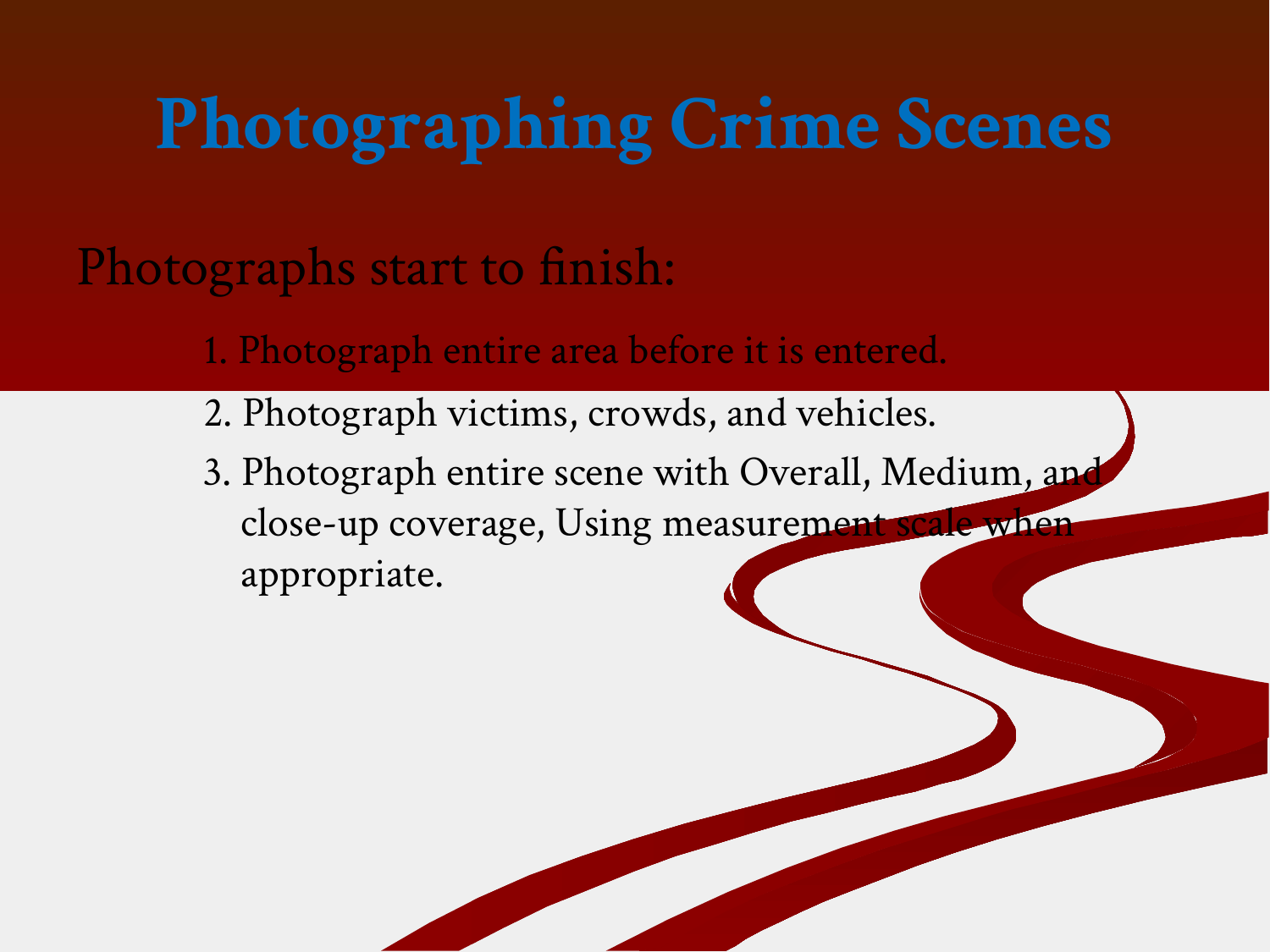

# Photographing Crime Scenes
Photographs start to finish:
	1. Photograph entire area before it is entered.
	2. Photograph victims, crowds, and vehicles.
	3. Photograph entire scene with Overall, Medium, and 	    close-up coverage, Using measurement scale when 	  	    appropriate.